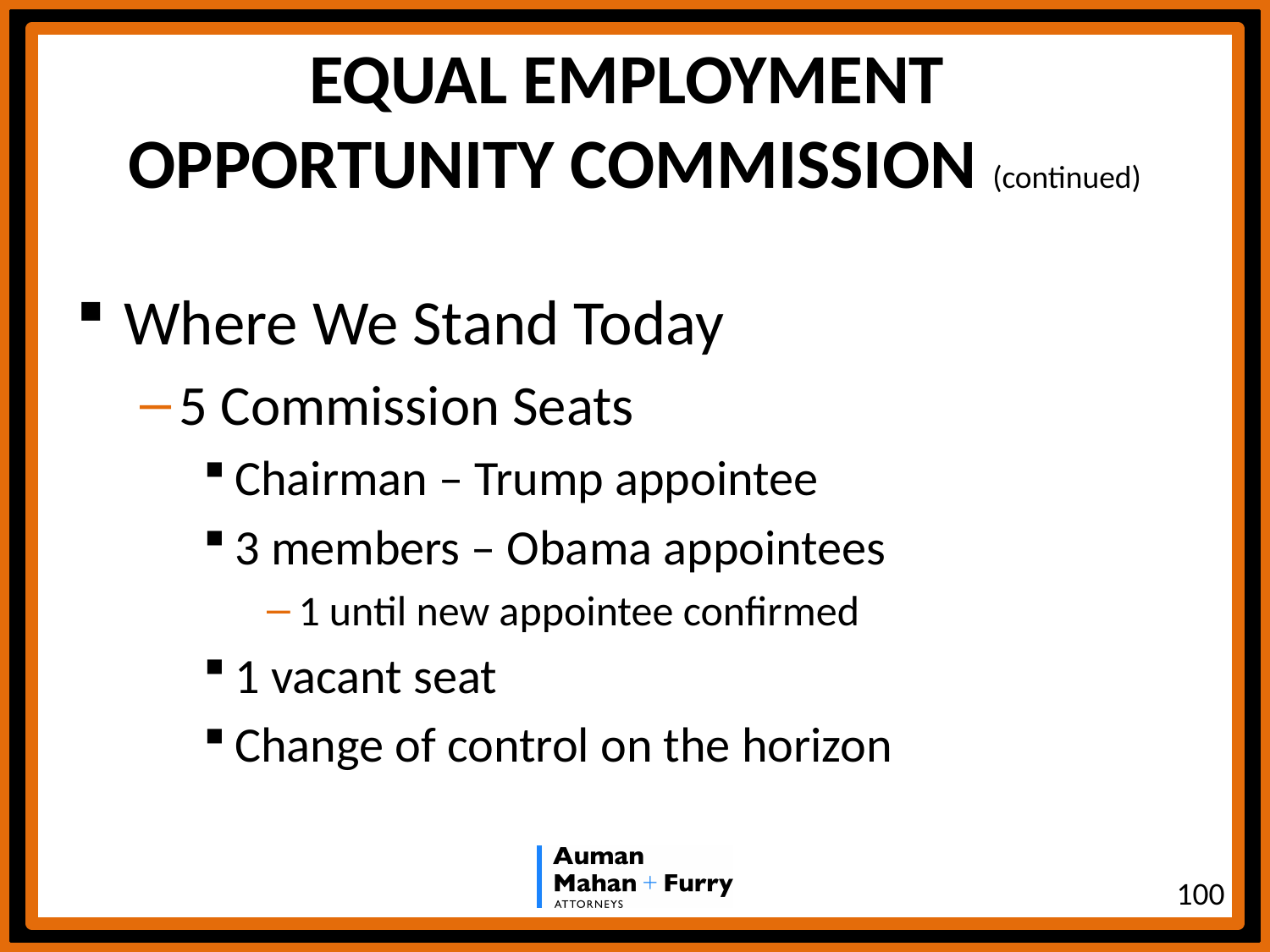

# EQUAL EMPLOYMENT OPPORTUNITY COMMISSION (continued)
Where We Stand Today
5 Commission Seats
Chairman – Trump appointee
3 members – Obama appointees
1 until new appointee confirmed
1 vacant seat
Change of control on the horizon